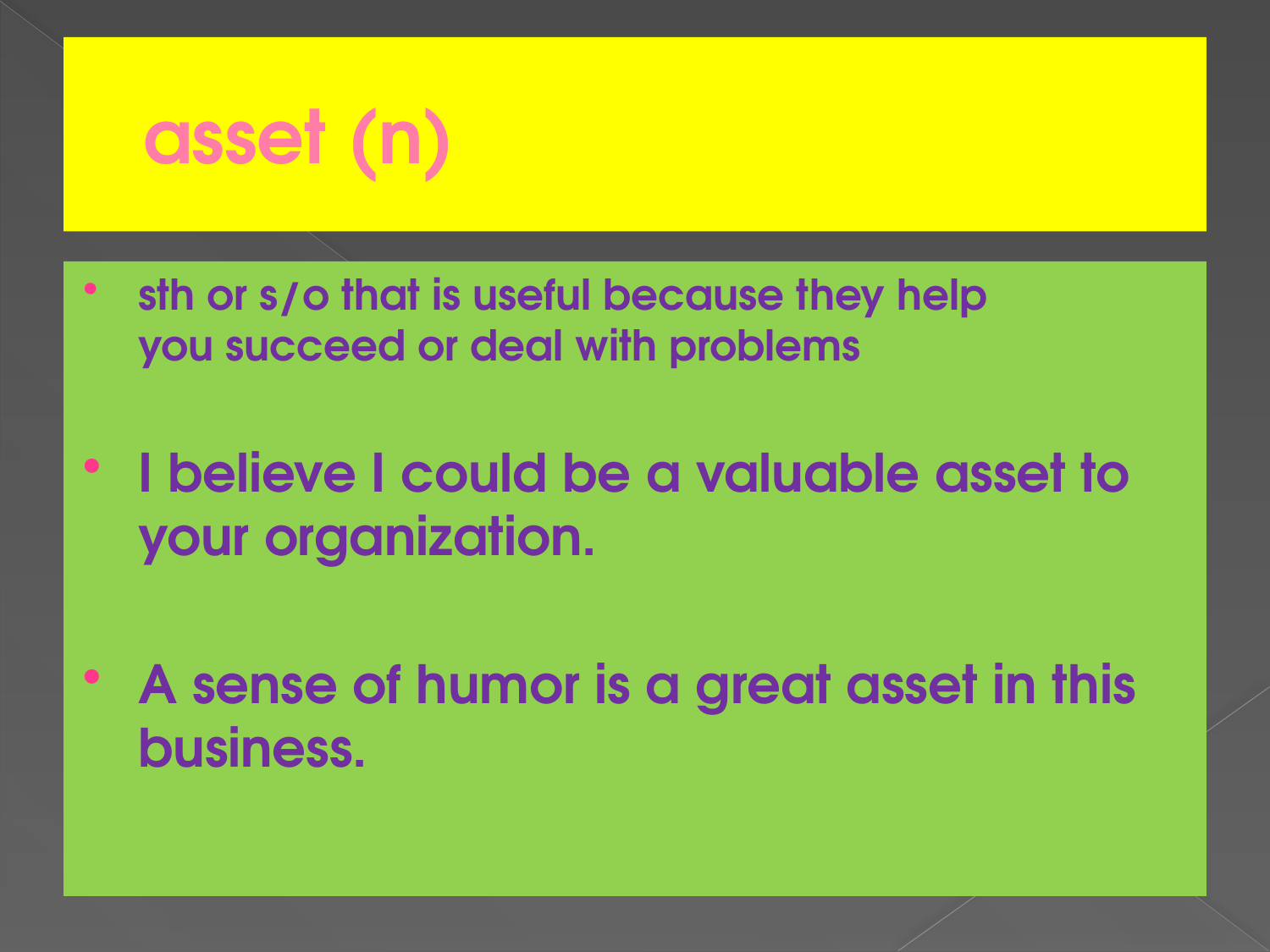

# asset (n)
sth or s/o that is useful because they help you succeed or deal with problems

I believe I could be a valuable asset to your organization.

A sense of humor is a great asset in this business.